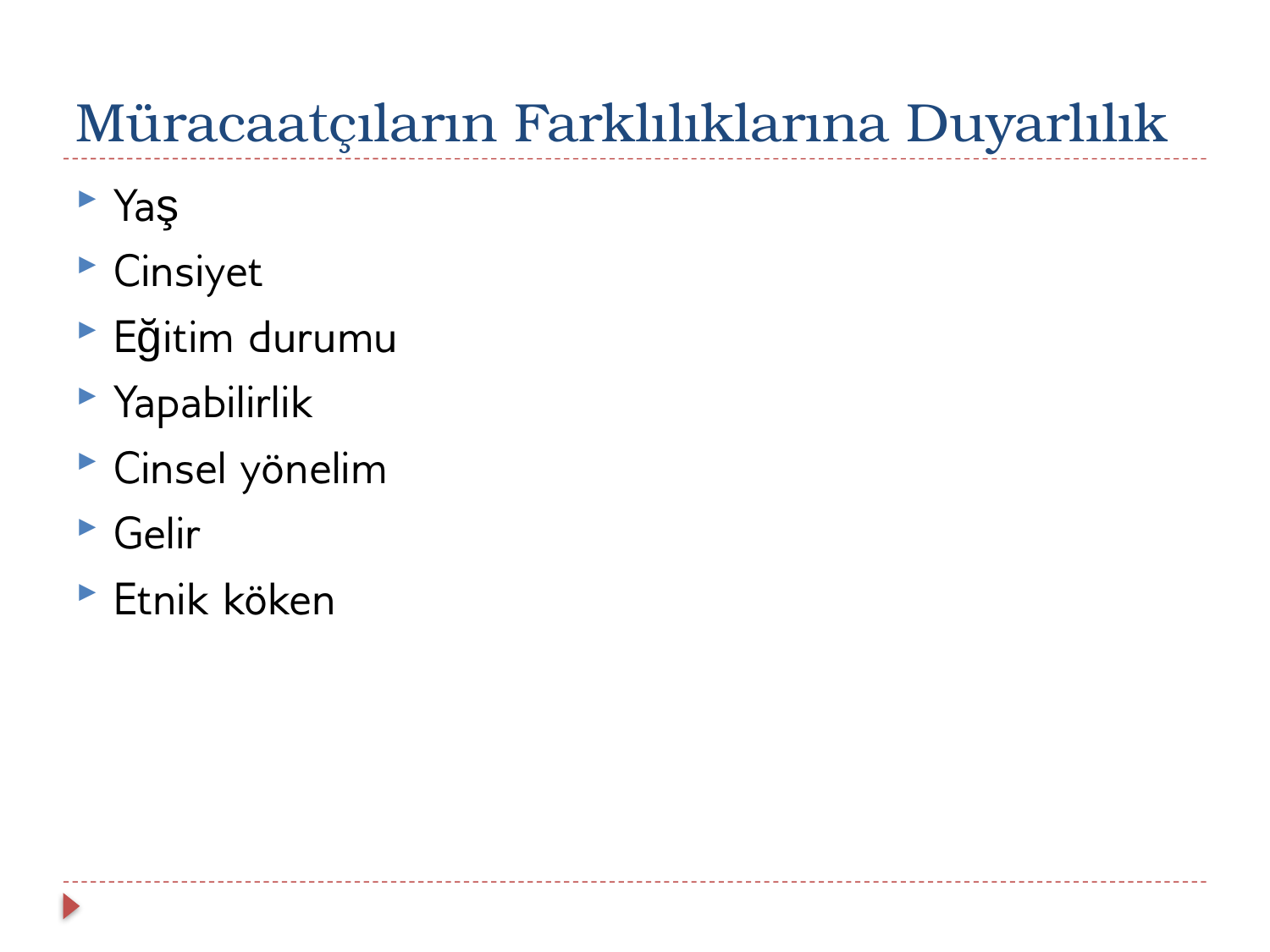

# Müracaatçıların Farklılıklarına Duyarlılık
Yaş
Cinsiyet
Eğitim durumu
Yapabilirlik
Cinsel yönelim
Gelir
Etnik köken